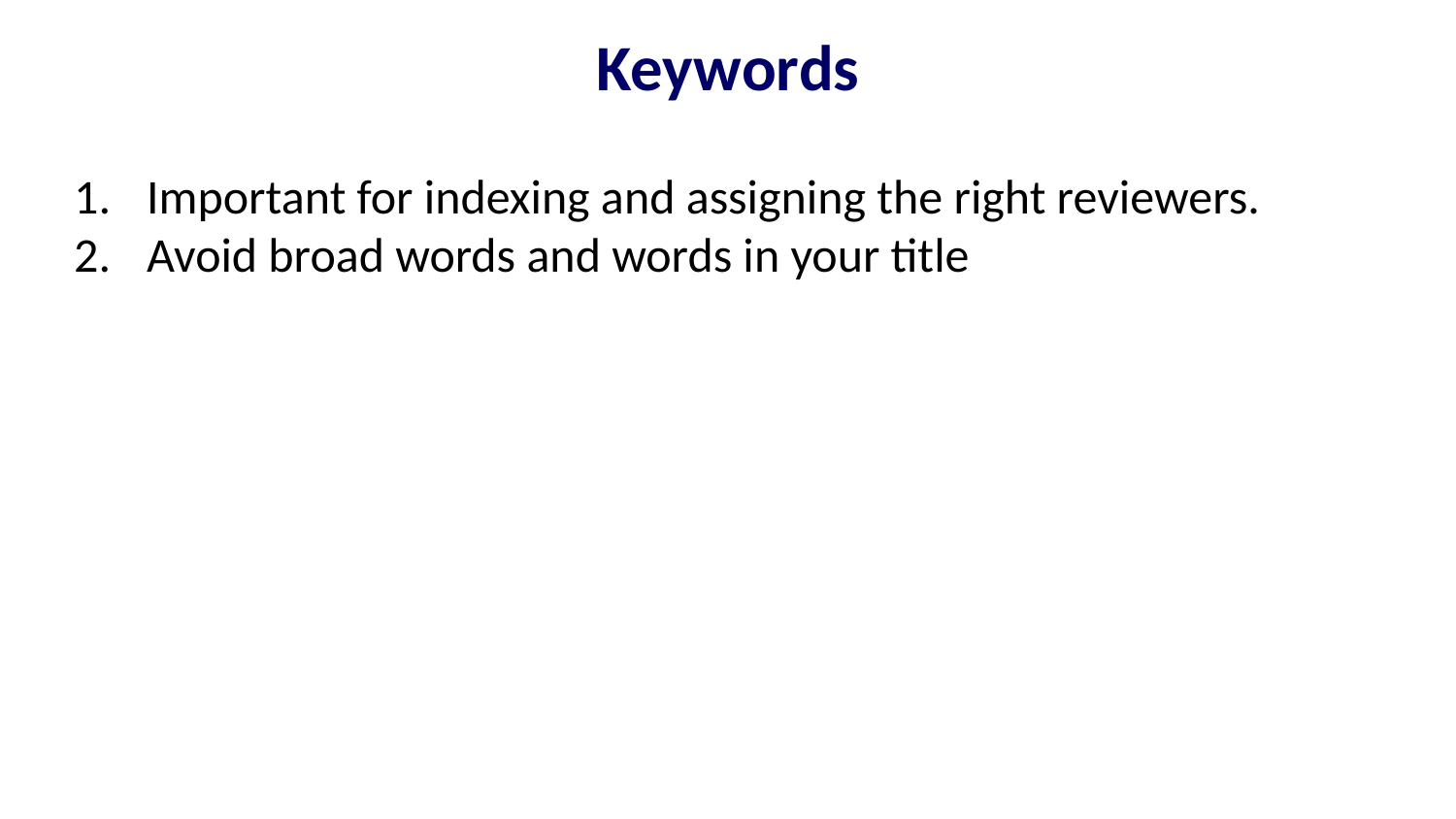

Keywords

Important for indexing and assigning the right reviewers.
Avoid broad words and words in your title